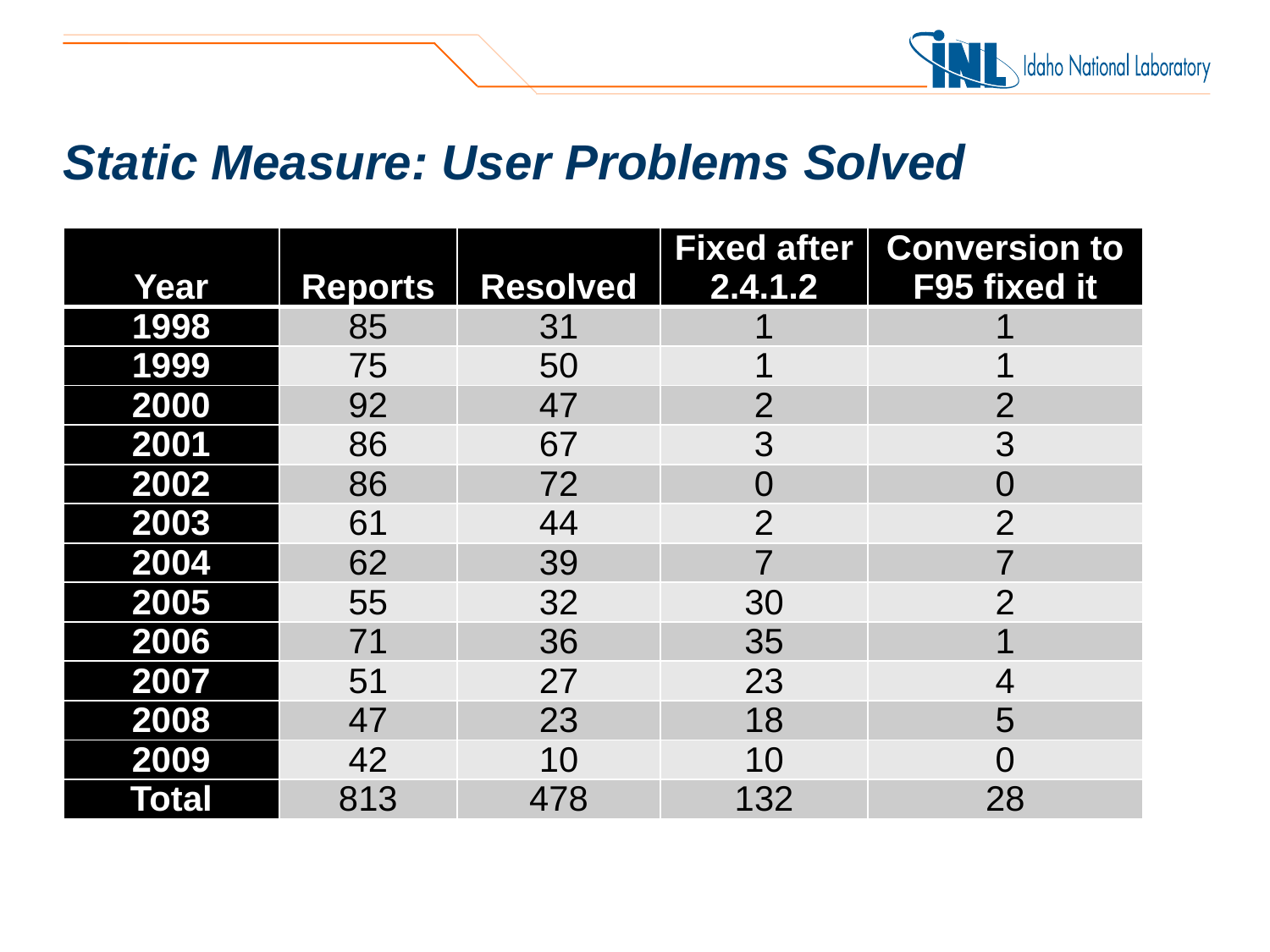

# Static Measure: User Problems Solved
| Year | Reports | Resolved | Fixed after 2.4.1.2 | Conversion to F95 fixed it |
| --- | --- | --- | --- | --- |
| 1998 | 85 | 31 | 1 | 1 |
| 1999 | 75 | 50 | 1 | 1 |
| 2000 | 92 | 47 | 2 | 2 |
| 2001 | 86 | 67 | 3 | 3 |
| 2002 | 86 | 72 | 0 | 0 |
| 2003 | 61 | 44 | 2 | 2 |
| 2004 | 62 | 39 | 7 | 7 |
| 2005 | 55 | 32 | 30 | 2 |
| 2006 | 71 | 36 | 35 | 1 |
| 2007 | 51 | 27 | 23 | 4 |
| 2008 | 47 | 23 | 18 | 5 |
| 2009 | 42 | 10 | 10 | 0 |
| Total | 813 | 478 | 132 | 28 |